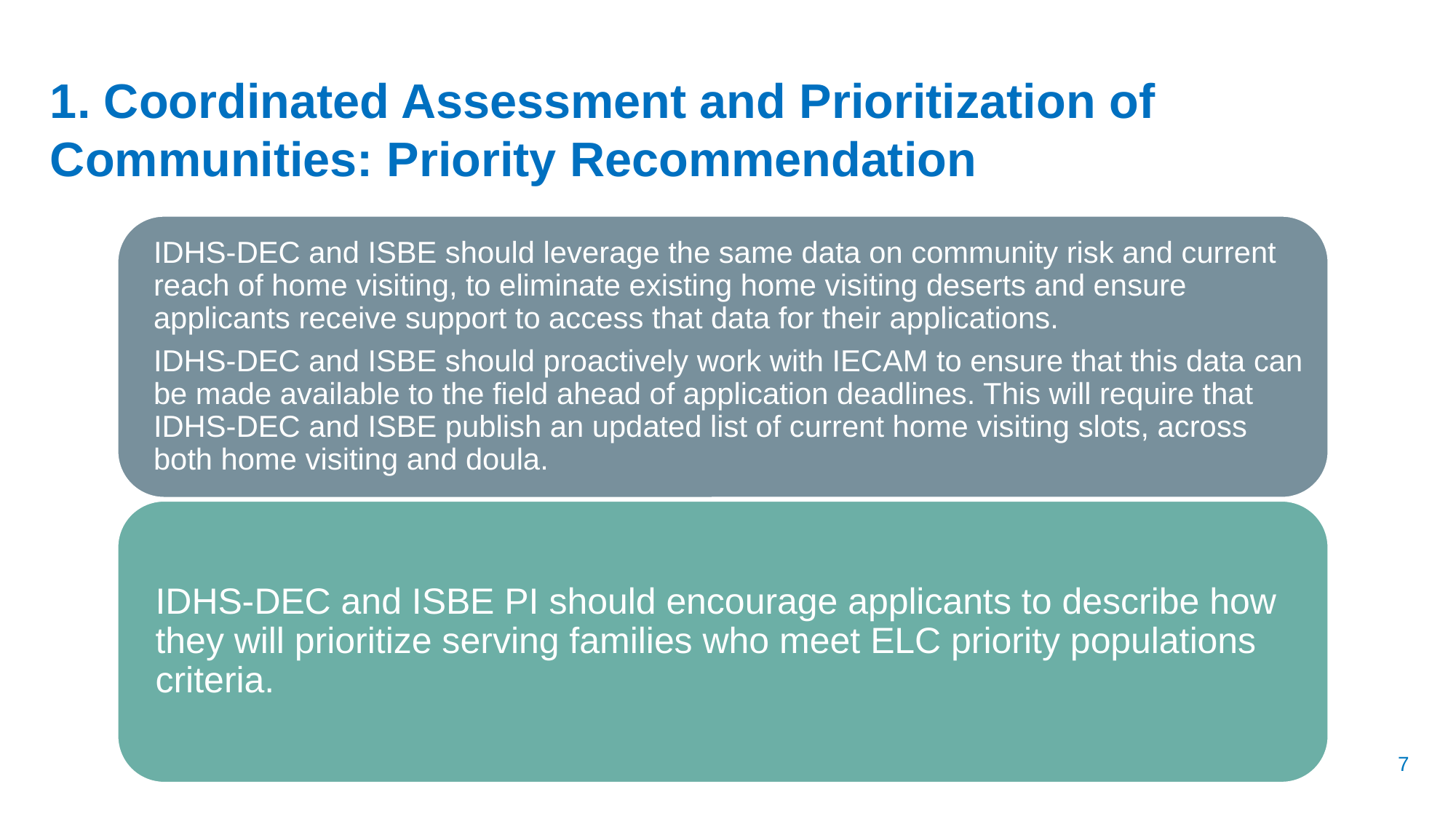

1. Coordinated Assessment and Prioritization of
Communities: Priority Recommendation
IDHS-DEC and ISBE should leverage the same data on community risk and current reach of home visiting, to eliminate existing home visiting deserts and ensure applicants receive support to access that data for their applications.
IDHS-DEC and ISBE should proactively work with IECAM to ensure that this data can be made available to the field ahead of application deadlines. This will require that IDHS-DEC and ISBE publish an updated list of current home visiting slots, across both home visiting and doula.
IDHS-DEC and ISBE PI should encourage applicants to describe how they will prioritize serving families who meet ELC priority populations criteria.

7